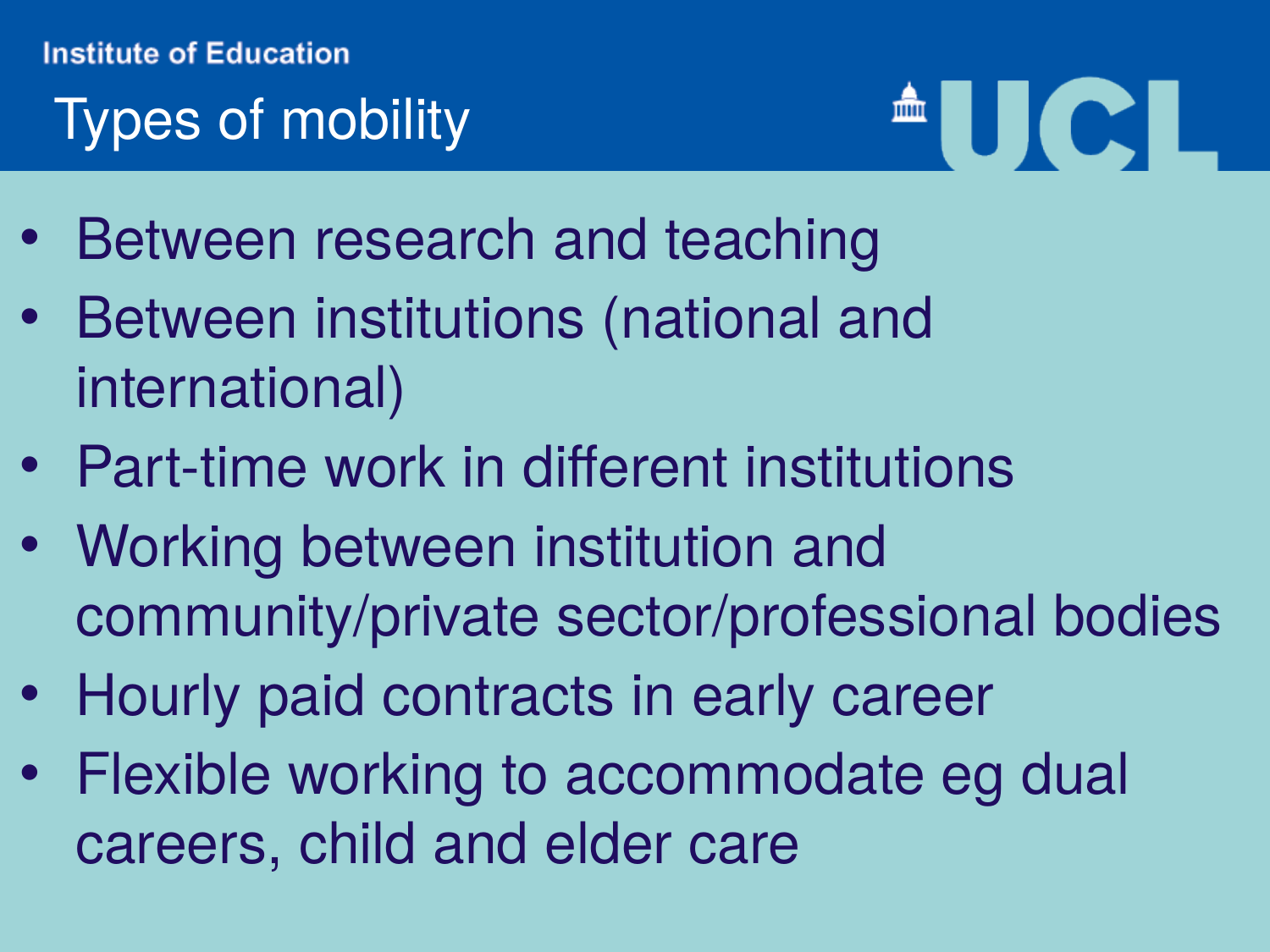

# Types of mobility
Between research and teaching
Between institutions (national and international)
Part-time work in different institutions
Working between institution and community/private sector/professional bodies
Hourly paid contracts in early career
Flexible working to accommodate eg dual careers, child and elder care